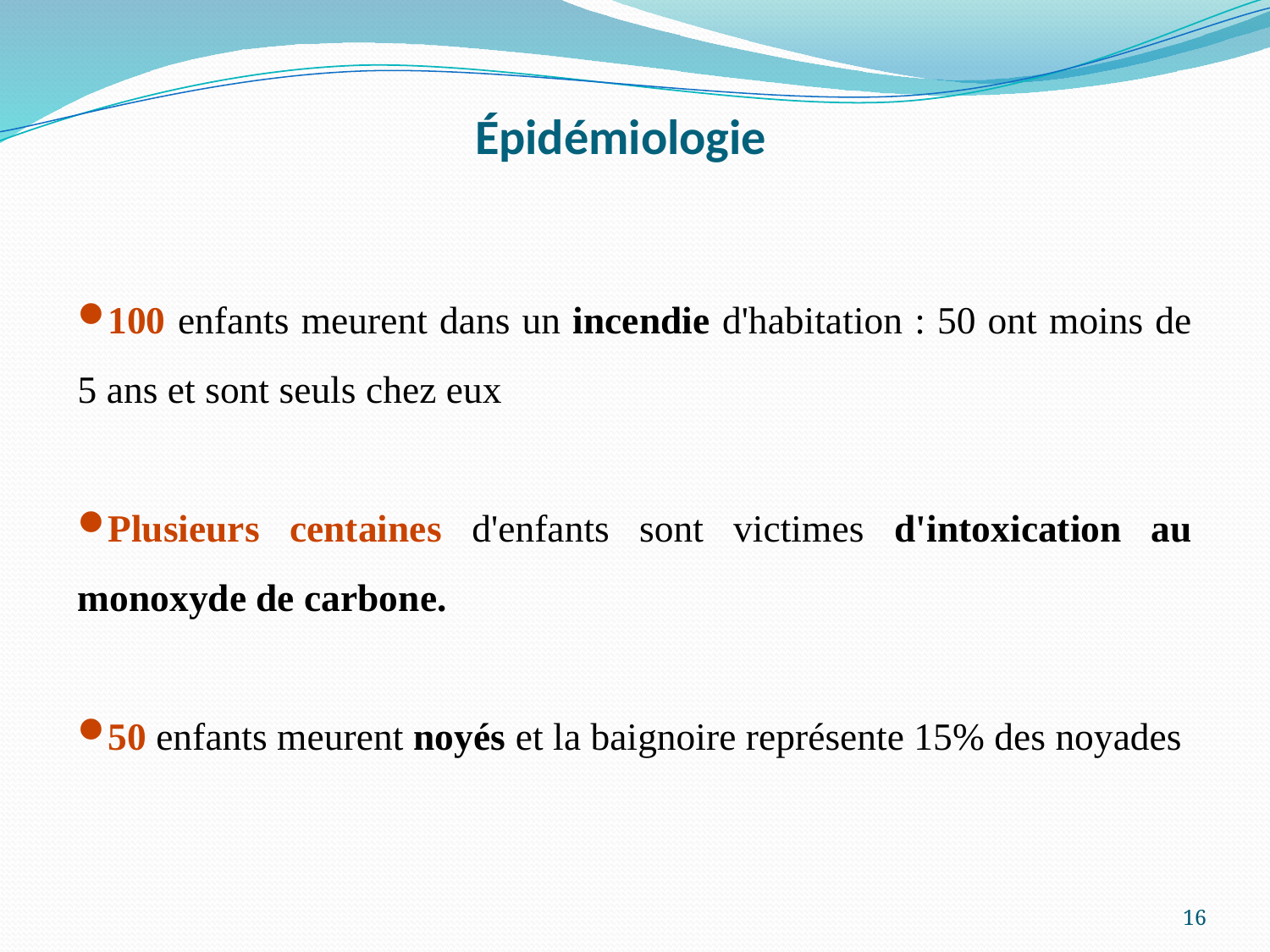

# Épidémiologie
100 enfants meurent dans un incendie d'habitation : 50 ont moins de 5 ans et sont seuls chez eux

Plusieurs centaines d'enfants sont victimes d'intoxication au monoxyde de carbone.

50 enfants meurent noyés et la baignoire représente 15% des noyades

16